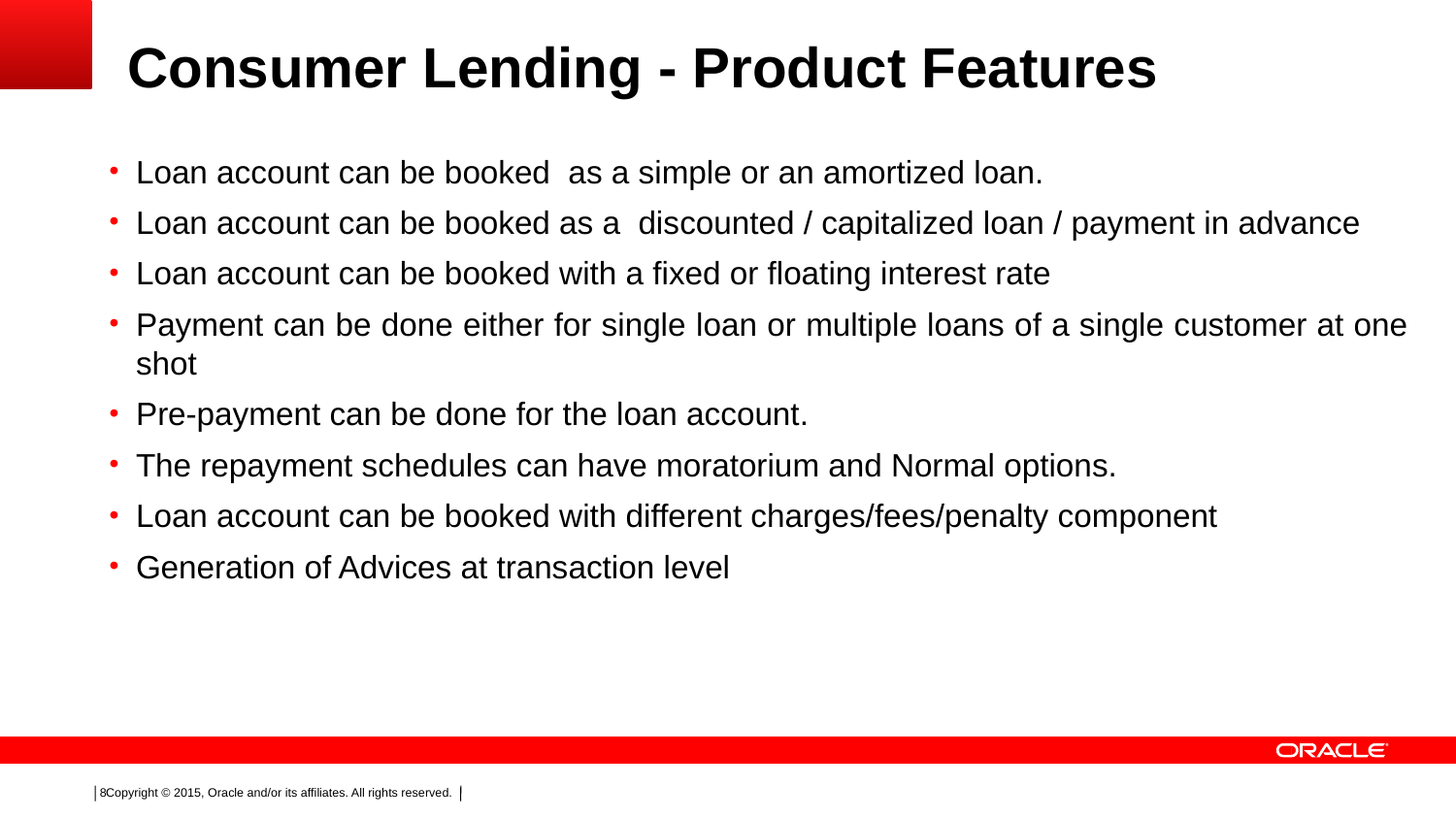

# Consumer Lending - Product Features
Loan account can be booked  as a simple or an amortized loan.
Loan account can be booked as a  discounted / capitalized loan / payment in advance
Loan account can be booked with a fixed or floating interest rate
Payment can be done either for single loan or multiple loans of a single customer at one shot
Pre-payment can be done for the loan account.
The repayment schedules can have moratorium and Normal options.
Loan account can be booked with different charges/fees/penalty component
Generation of Advices at transaction level